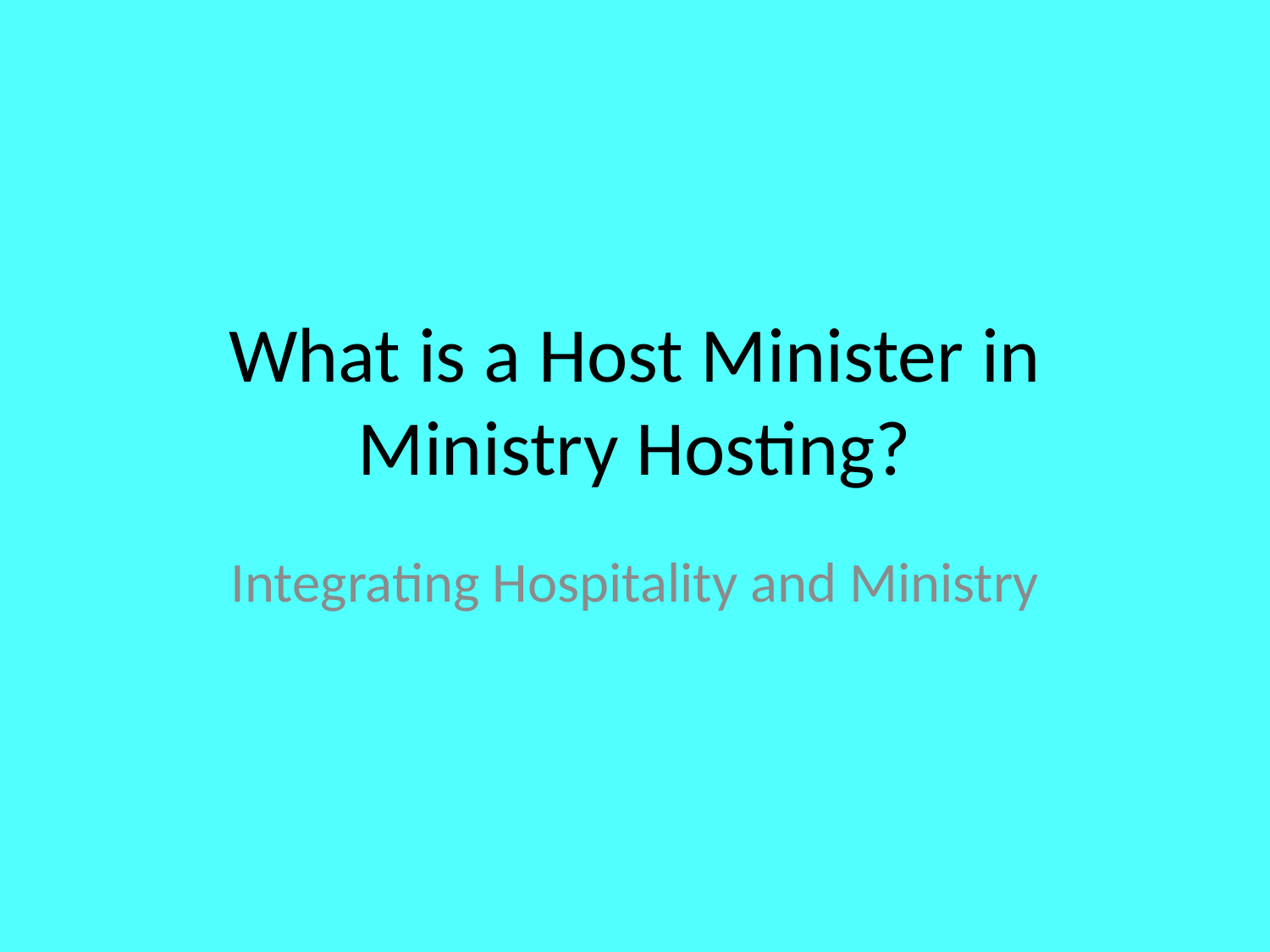

# What is a Host Minister in Ministry Hosting?
Integrating Hospitality and Ministry